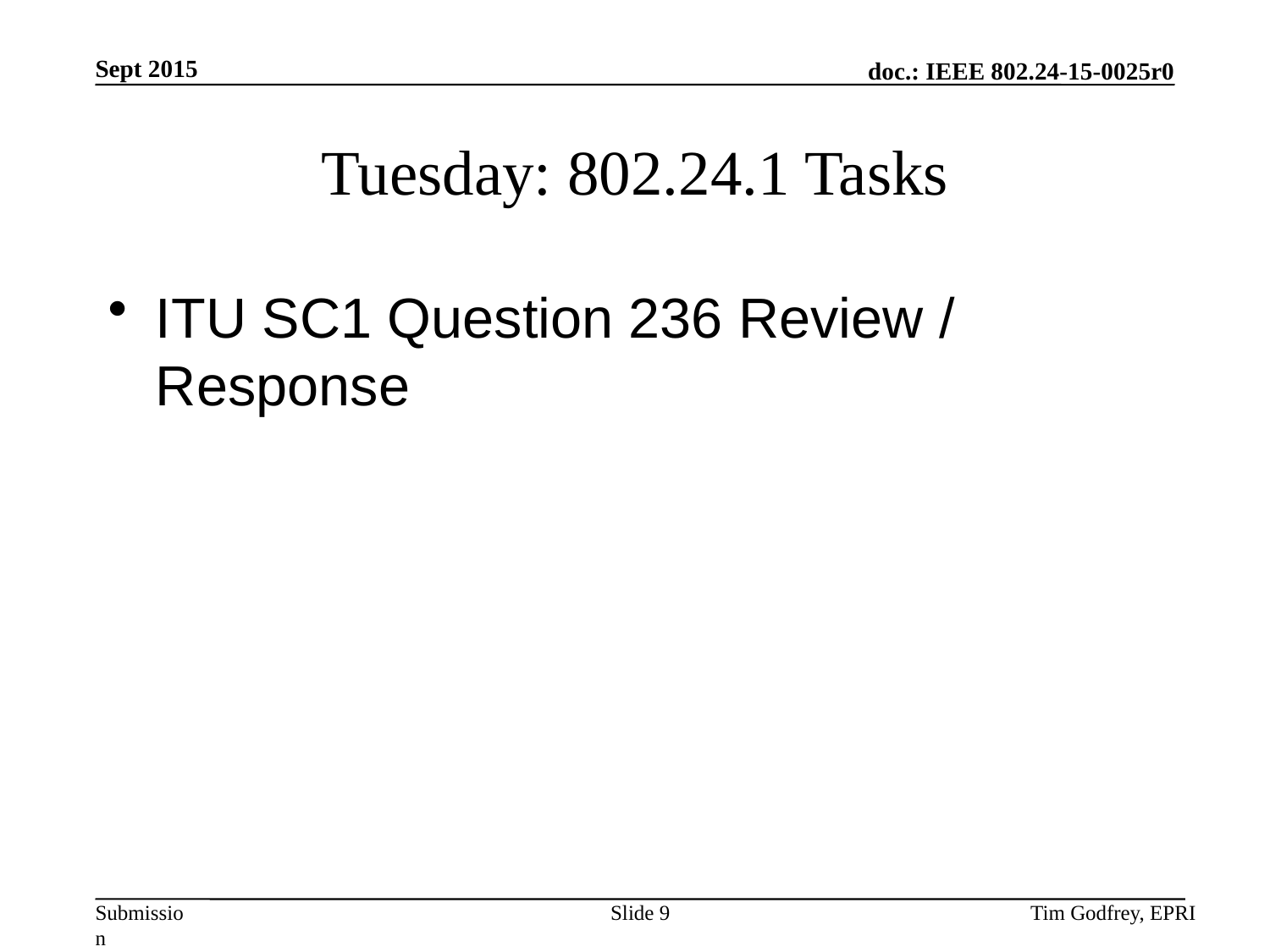

# Tuesday: 802.24.1 Tasks
ITU SC1 Question 236 Review / Response

Slide 9
Tim Godfrey, EPRI